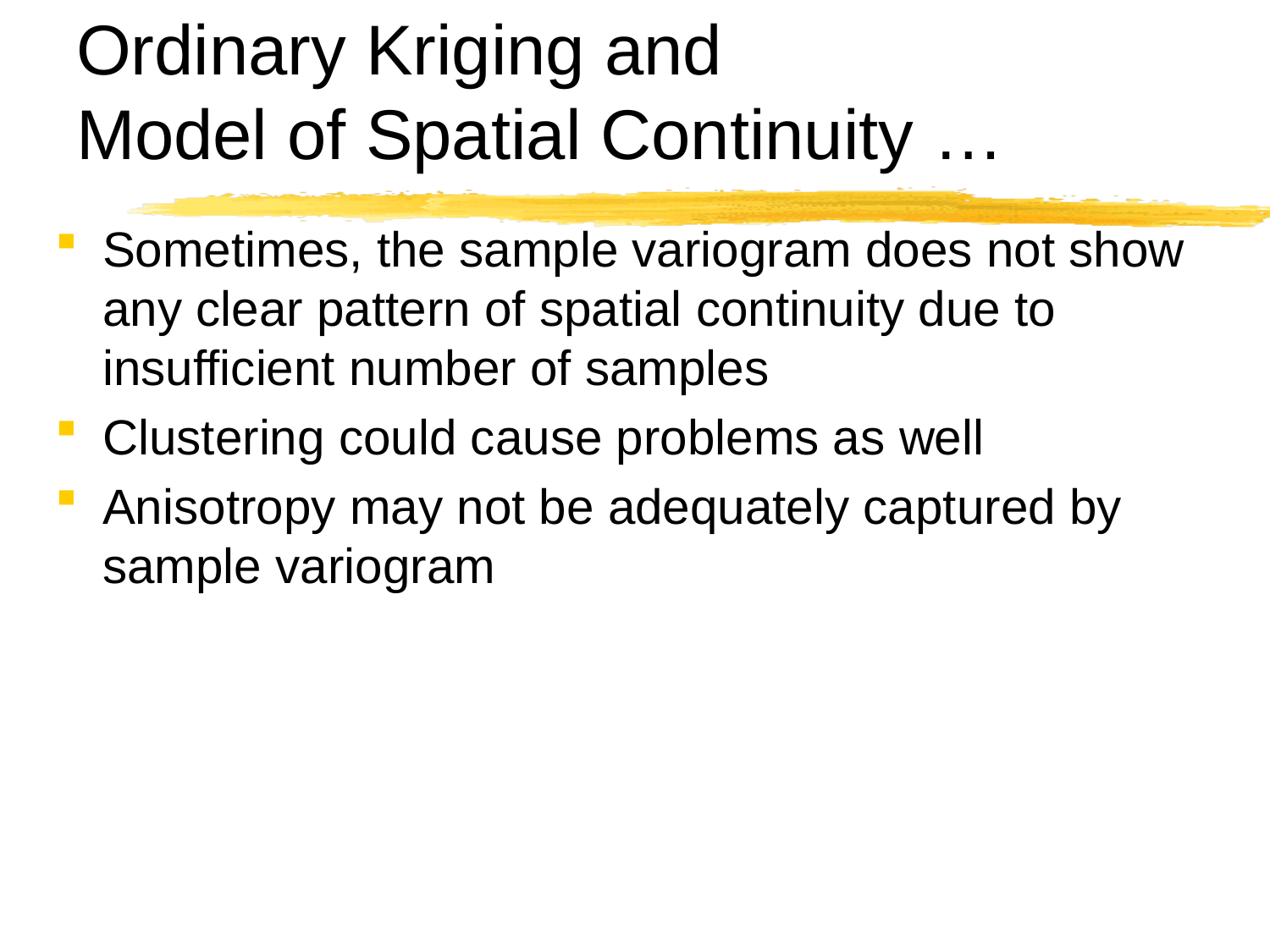

# Ordinary Kriging and Model of Spatial Continuity …
Sometimes, the sample variogram does not show any clear pattern of spatial continuity due to insufficient number of samples
Clustering could cause problems as well
Anisotropy may not be adequately captured by  sample variogram